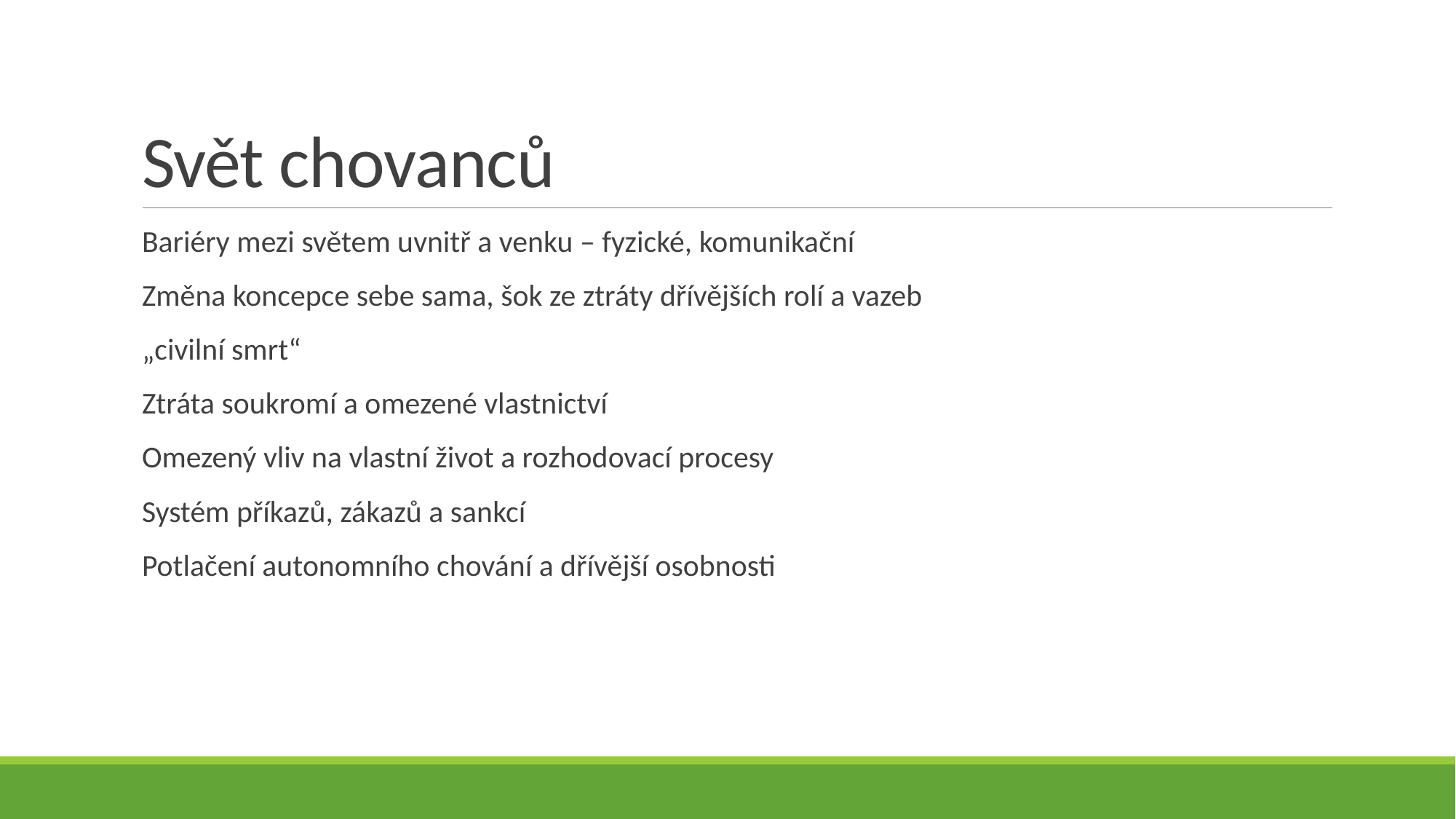

# Svět chovanců
Bariéry mezi světem uvnitř a venku – fyzické, komunikační
Změna koncepce sebe sama, šok ze ztráty dřívějších rolí a vazeb
„civilní smrt“
Ztráta soukromí a omezené vlastnictví
Omezený vliv na vlastní život a rozhodovací procesy
Systém příkazů, zákazů a sankcí
Potlačení autonomního chování a dřívější osobnosti